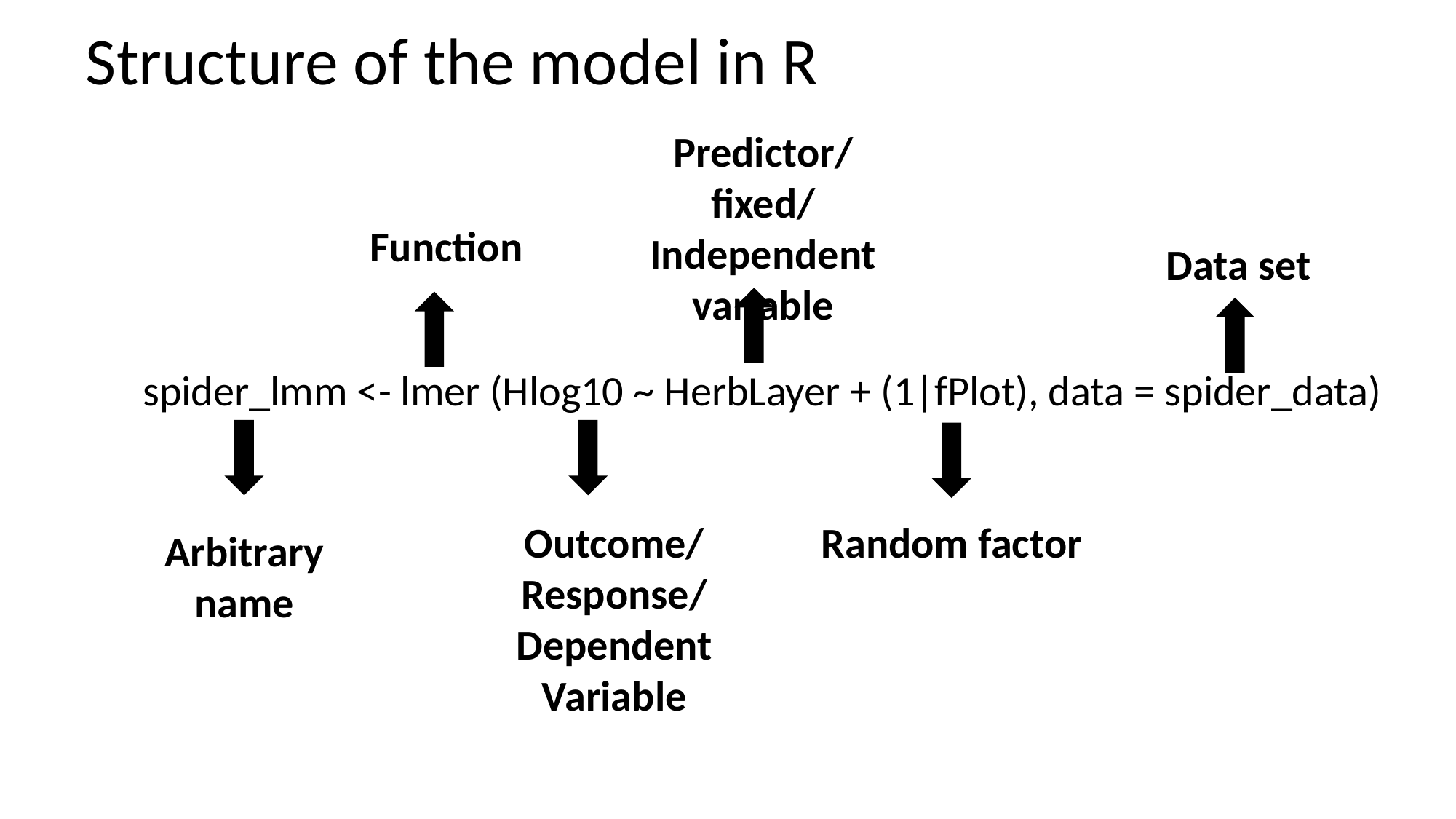

# Structure of the model in R
Predictor/fixed/Independent variable
Function
Data set

spider_lmm <- lmer (Hlog10 ~ HerbLayer + (1|fPlot), data = spider_data)

Outcome/
Response/
Dependent
Variable
Random factor
Arbitrary name